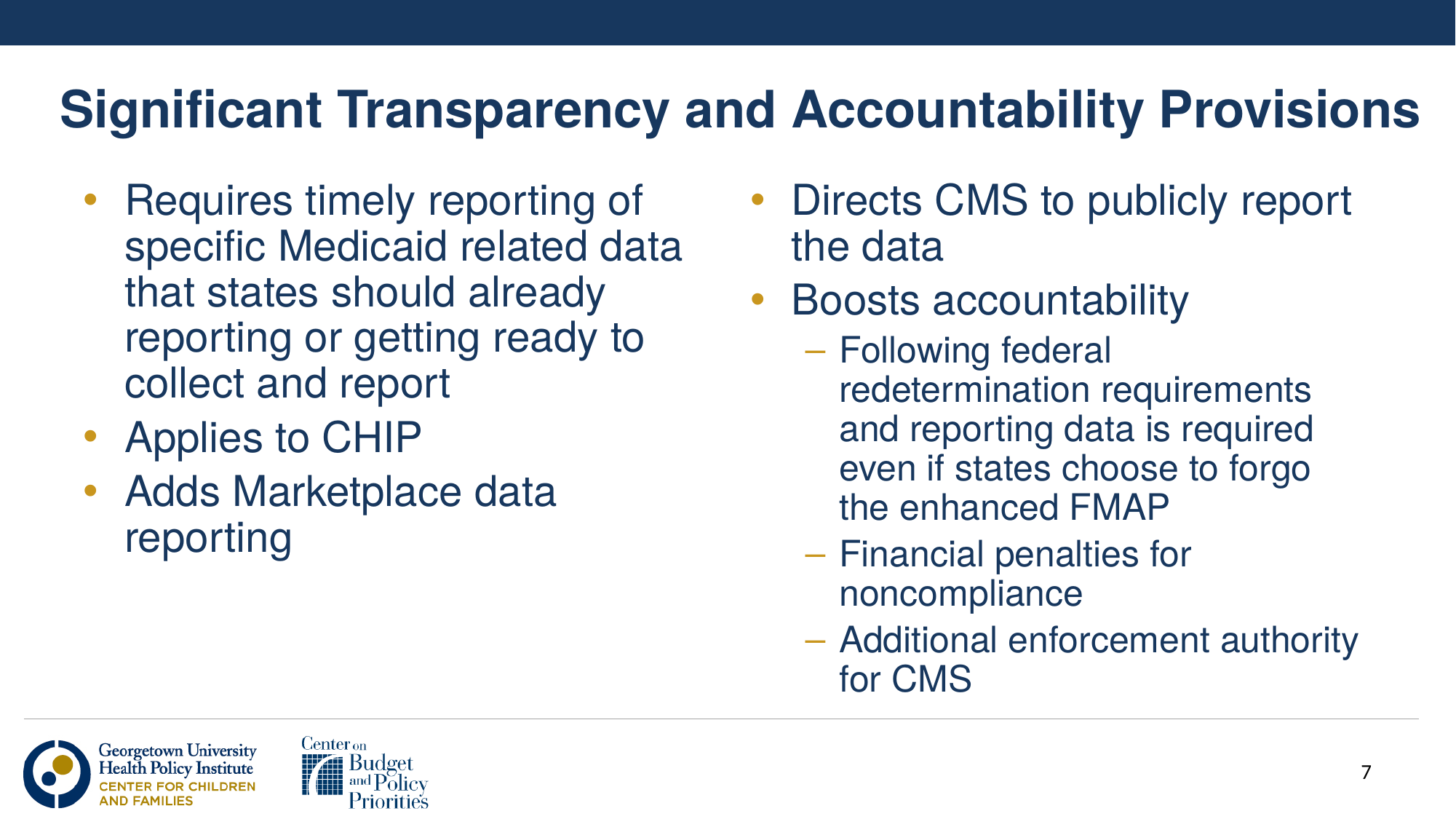

# Significant Transparency and Accountability Provisions
Requires timely reporting of specific Medicaid related data that states should already reporting or getting ready to collect and report
Applies to CHIP
Adds Marketplace data reporting
Directs CMS to publicly report the data
Boosts accountability
Following federal redetermination requirements and reporting data is required even if states choose to forgo the enhanced FMAP
Financial penalties for noncompliance
Additional enforcement authority for CMS

7